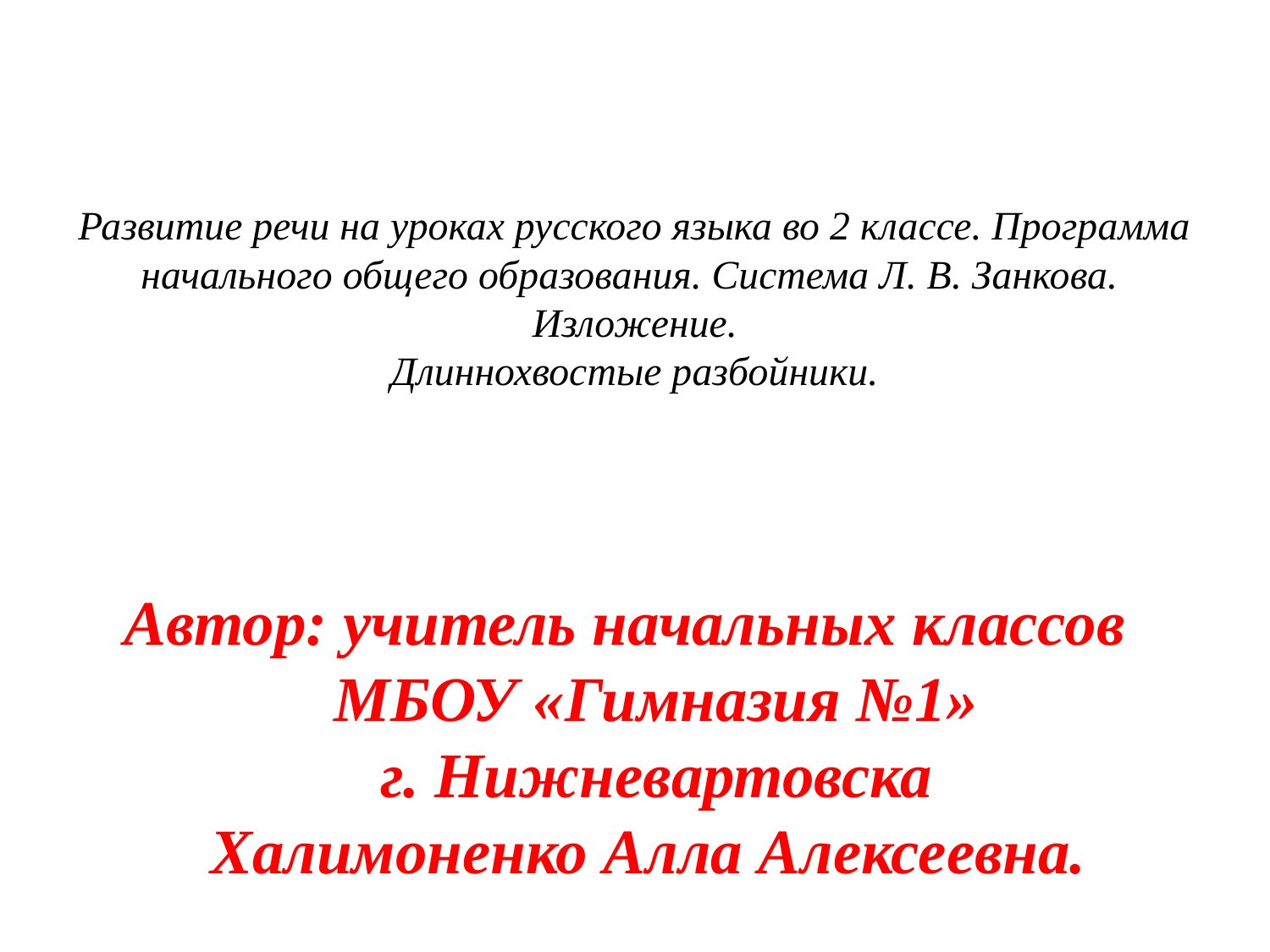

# Развитие речи на уроках русского языка во 2 классе. Программа начального общего образования. Система Л. В. Занкова. Изложение. Длиннохвостые разбойники.
Автор: учитель начальных классов
МБОУ «Гимназия №1»
г. Нижневартовска
Халимоненко Алла Алексеевна.